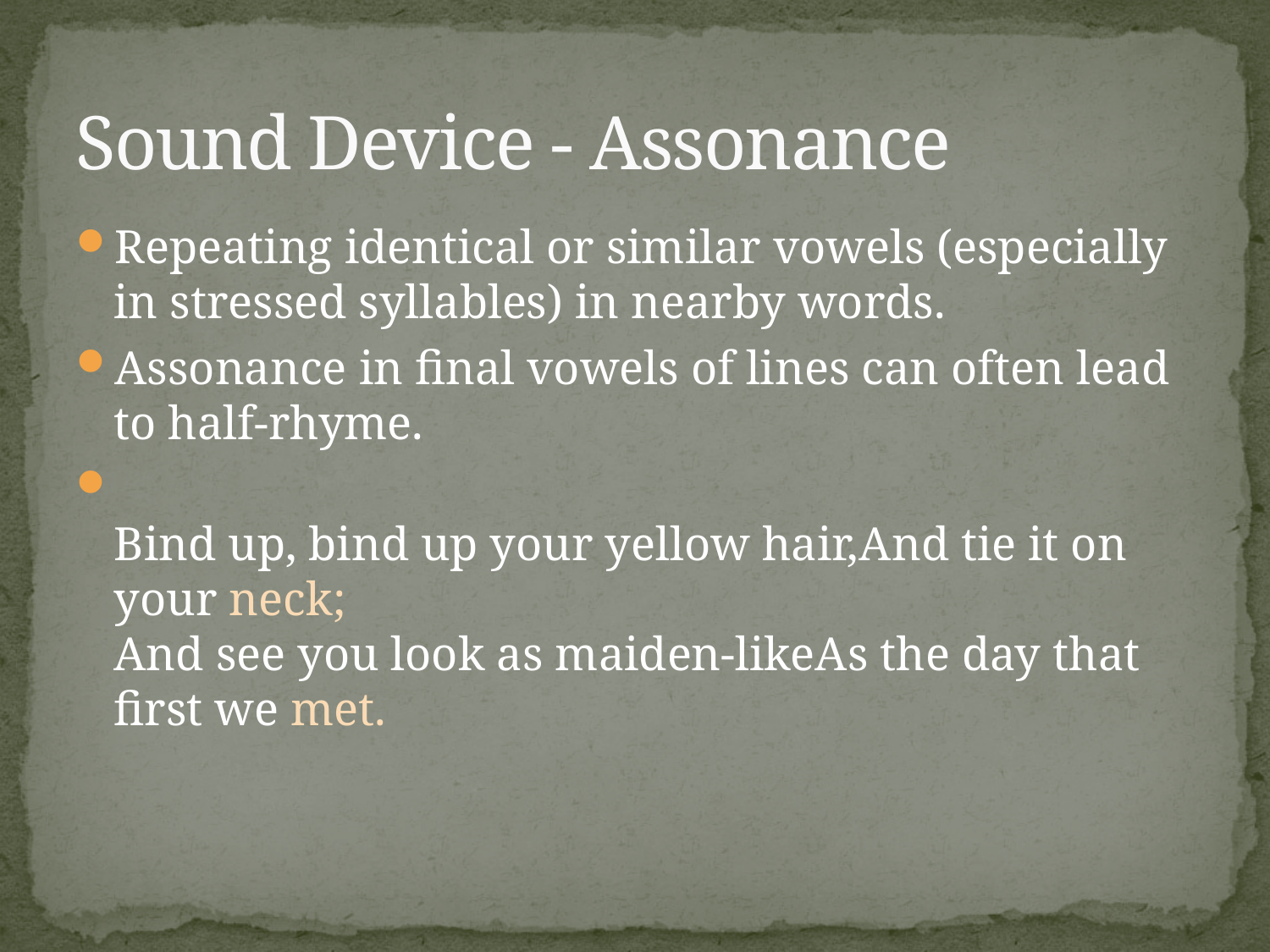

# Sound Device - Assonance
Repeating identical or similar vowels (especially in stressed syllables) in nearby words.
Assonance in final vowels of lines can often lead to half-rhyme.
Bind up, bind up your yellow hair, And tie it on your neck;
And see you look as maiden-like As the day that first we met.